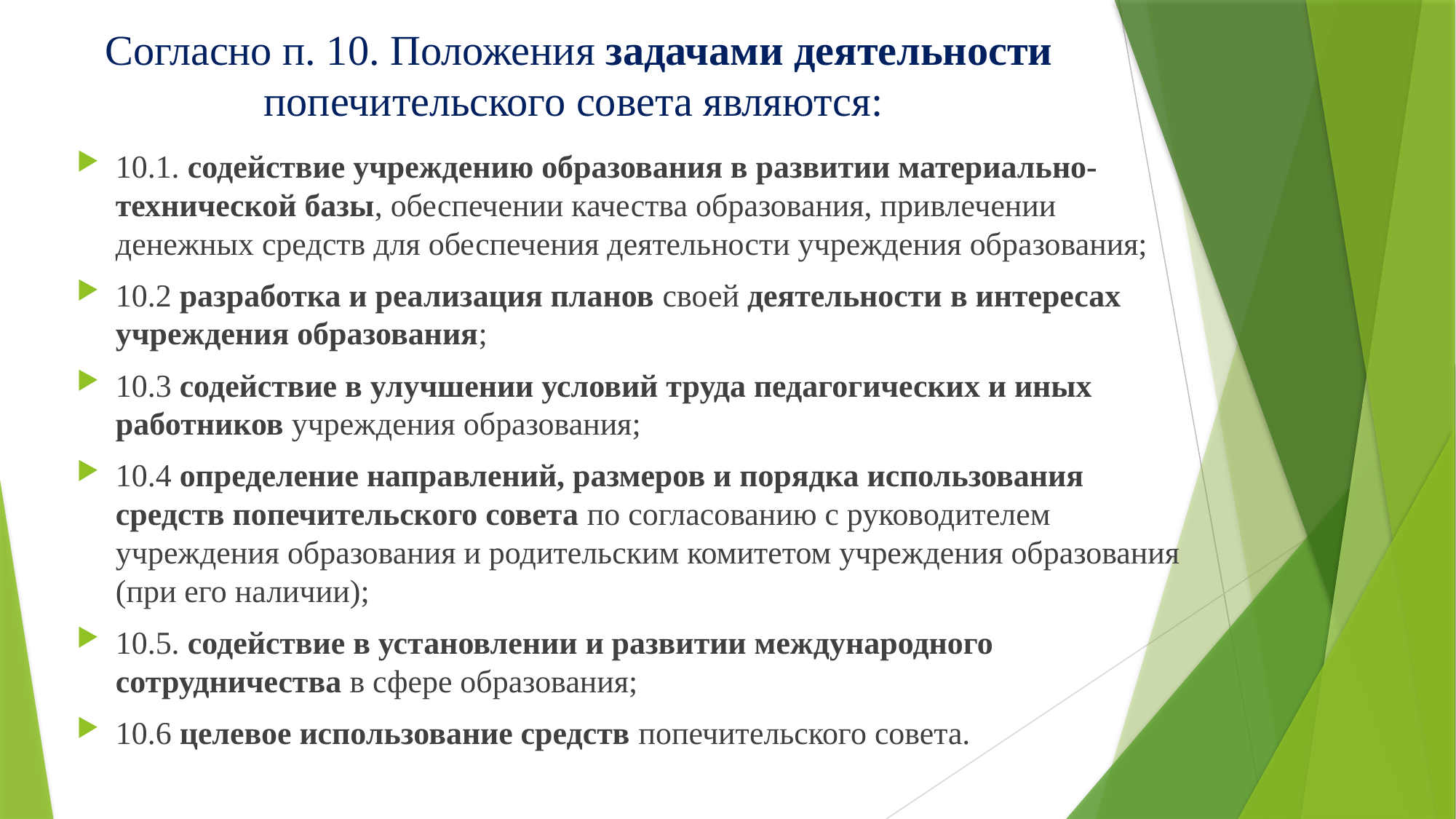

# Согласно п. 10. Положения задачами деятельности попечительского совета являются:
10.1. содействие учреждению образования в развитии материально-технической базы, обеспечении качества образования, привлечении денежных средств для обеспечения деятельности учреждения образования;
10.2 разработка и реализация планов своей деятельности в интересах учреждения образования;
10.3 содействие в улучшении условий труда педагогических и иных работников учреждения образования;
10.4 определение направлений, размеров и порядка использования средств попечительского совета по согласованию с руководителем учреждения образования и родительским комитетом учреждения образования (при его наличии);
10.5. содействие в установлении и развитии международного сотрудничества в сфере образования;
10.6 целевое использование средств попечительского совета.